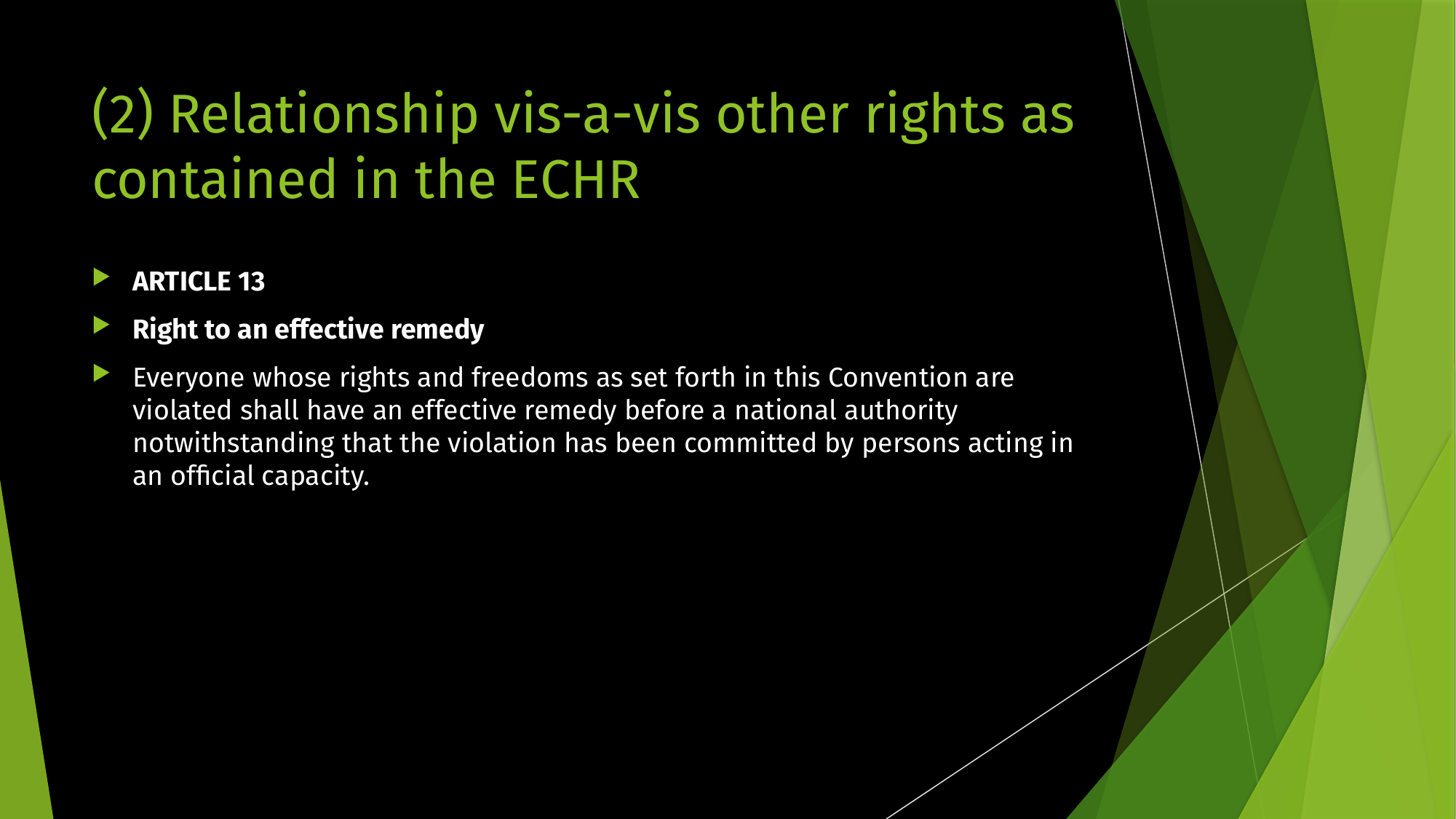

# (2) Relationship vis-a-vis other rights as contained in the ECHR
ARTICLE 13
Right to an effective remedy
Everyone whose rights and freedoms as set forth in this Convention are violated shall have an effective remedy before a national authority notwithstanding that the violation has been committed by persons acting in an official capacity.